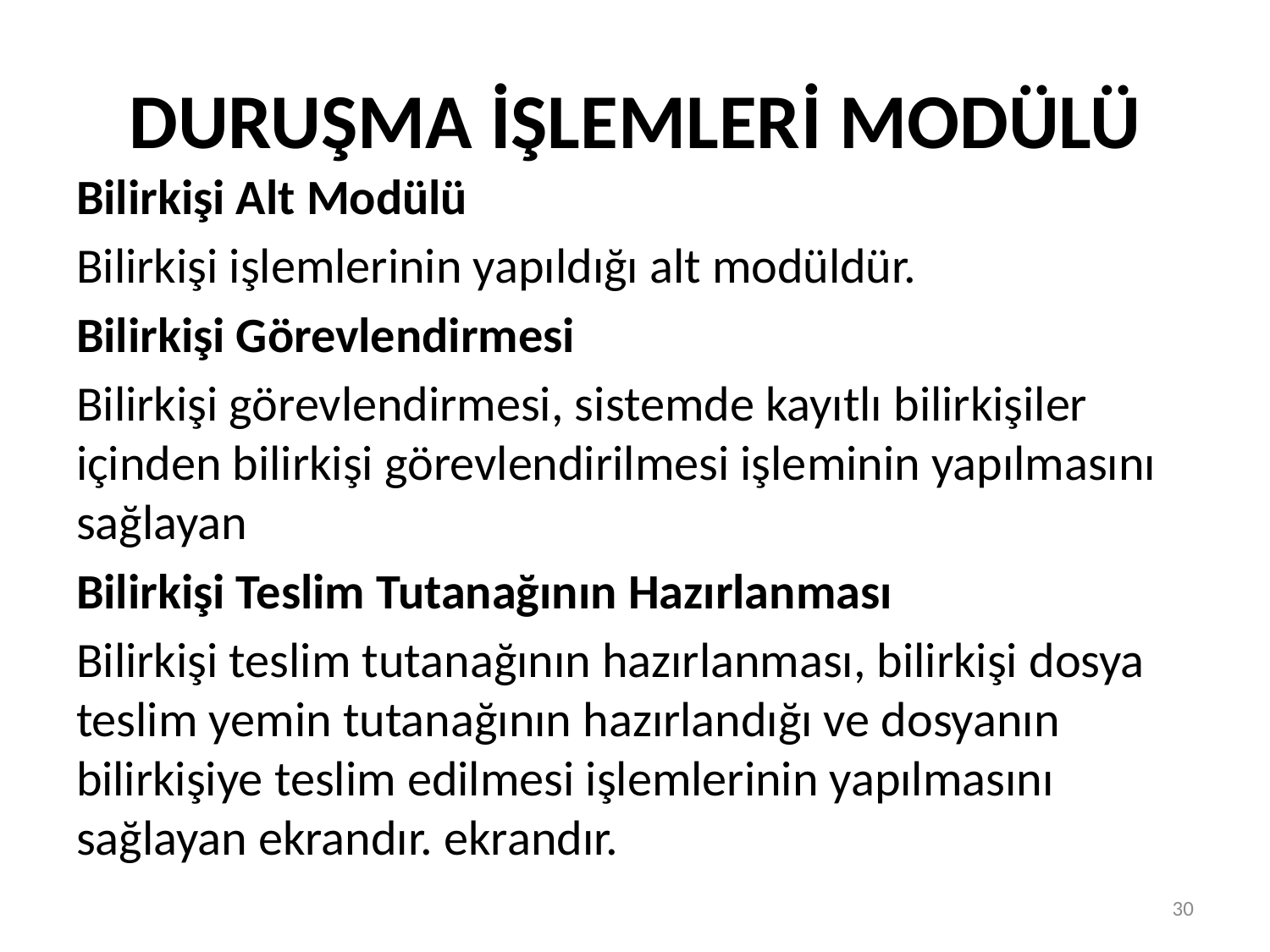

# DURUŞMA İŞLEMLERİ MODÜLÜ
Bilirkişi Alt Modülü
Bilirkişi işlemlerinin yapıldığı alt modüldür.
Bilirkişi Görevlendirmesi
Bilirkişi görevlendirmesi, sistemde kayıtlı bilirkişiler içinden bilirkişi görevlendirilmesi işleminin yapılmasını sağlayan
Bilirkişi Teslim Tutanağının Hazırlanması
Bilirkişi teslim tutanağının hazırlanması, bilirkişi dosya teslim yemin tutanağının hazırlandığı ve dosyanın bilirkişiye teslim edilmesi işlemlerinin yapılmasını sağlayan ekrandır. ekrandır.
30